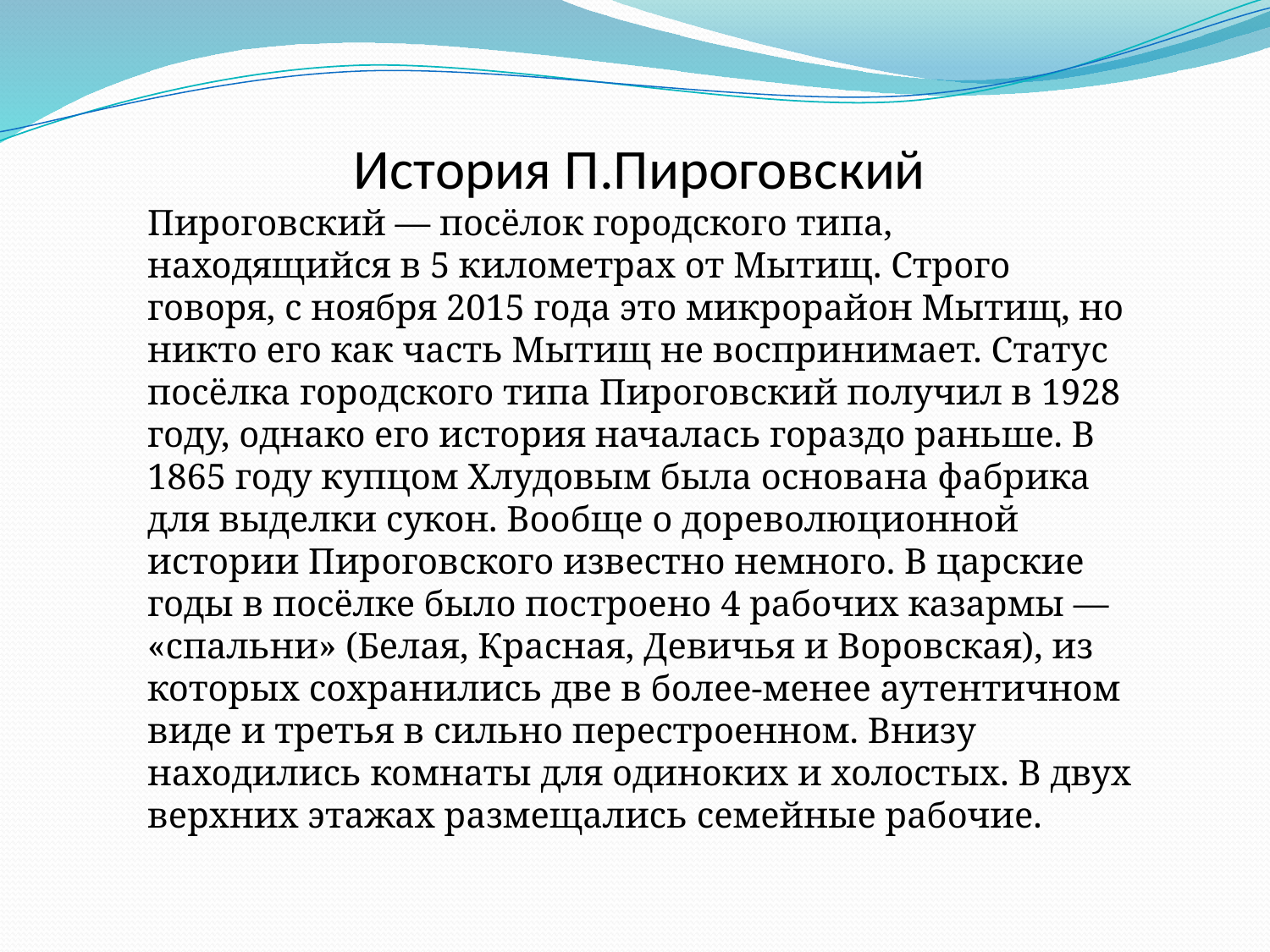

История П.Пироговский
Пироговский — посёлок городского типа, находящийся в 5 километрах от Мытищ. Строго говоря, с ноября 2015 года это микрорайон Мытищ, но никто его как часть Мытищ не воспринимает. Статус посёлка городского типа Пироговский получил в 1928 году, однако его история началась гораздо раньше. В 1865 году купцом Хлудовым была основана фабрика для выделки сукон. Вообще о дореволюционной истории Пироговского известно немного. В царские годы в посёлке было построено 4 рабочих казармы — «спальни» (Белая, Красная, Девичья и Воровская), из которых сохранились две в более-менее аутентичном виде и третья в сильно перестроенном. Внизу находились комнаты для одиноких и холостых. В двух верхних этажах размещались семейные рабочие.